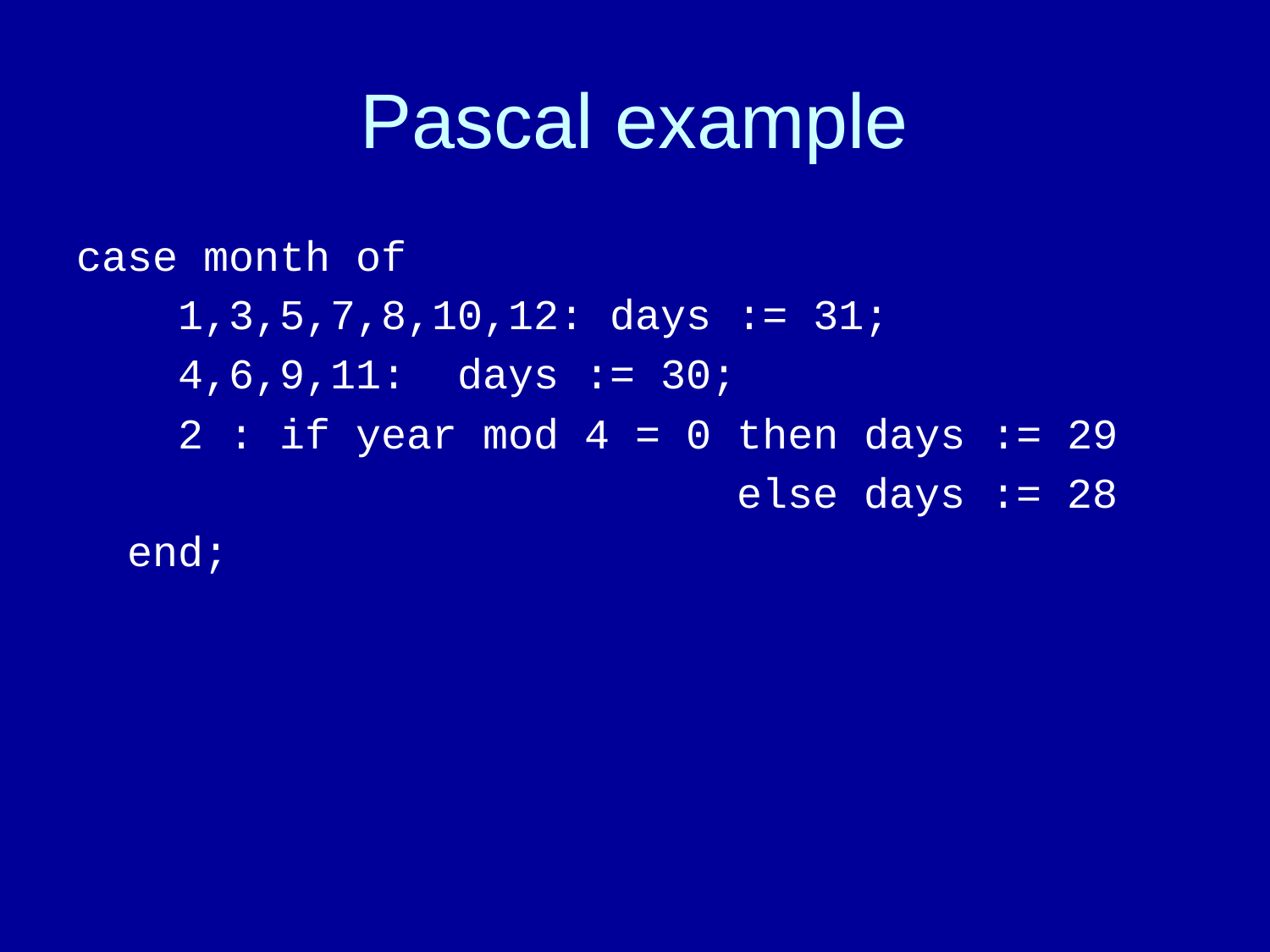

# Pascal example
case month of
    1,3,5,7,8,10,12: days := 31;
    4,6,9,11:  days := 30;
    2 : if year mod 4 = 0 then days := 29
                          else days := 28
  end;